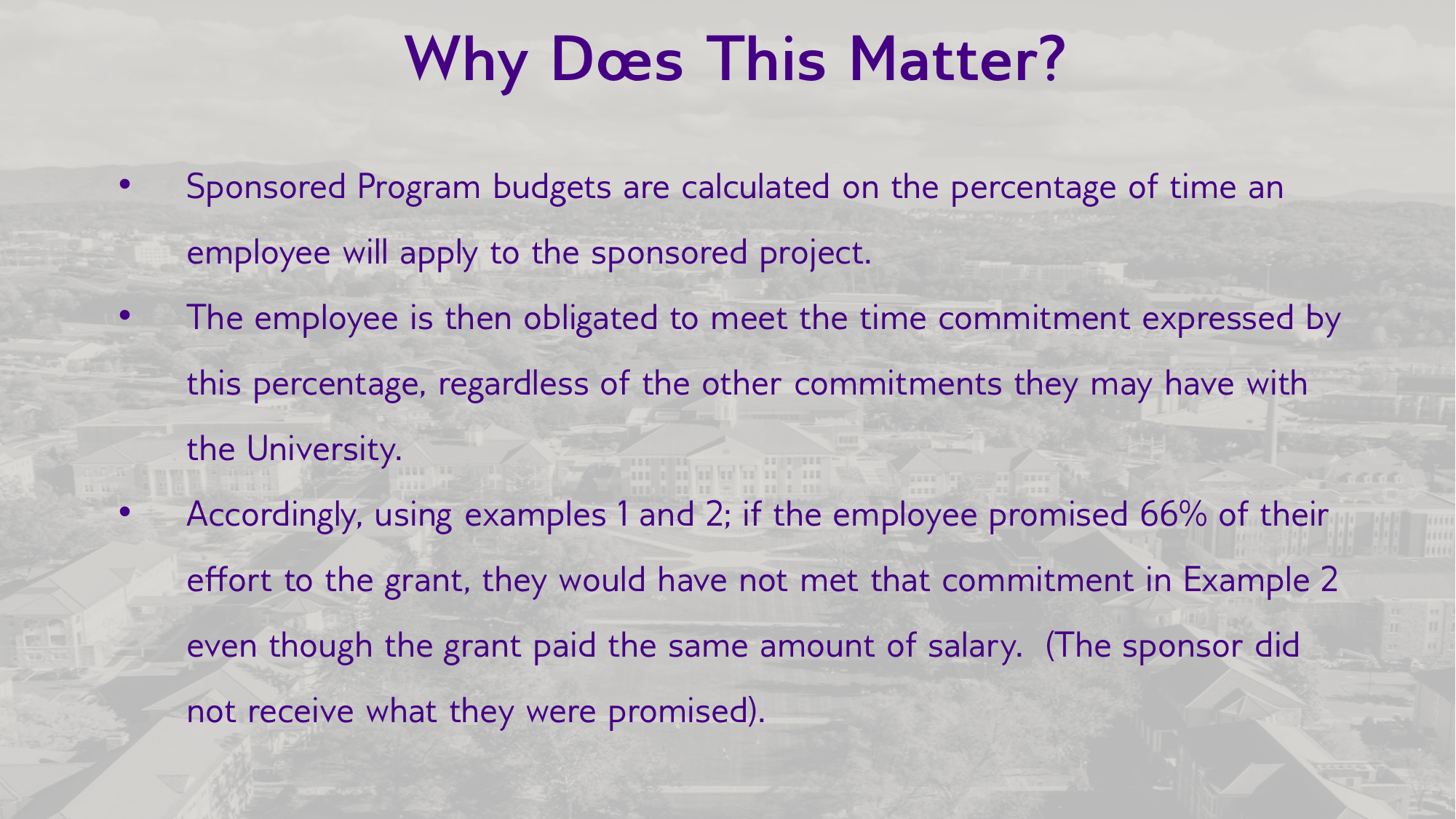

Why Does This Matter?
Sponsored Program budgets are calculated on the percentage of time an employee will apply to the sponsored project.
The employee is then obligated to meet the time commitment expressed by this percentage, regardless of the other commitments they may have with the University.
Accordingly, using examples 1 and 2; if the employee promised 66% of their effort to the grant, they would have not met that commitment in Example 2 even though the grant paid the same amount of salary.  (The sponsor did not receive what they were promised).